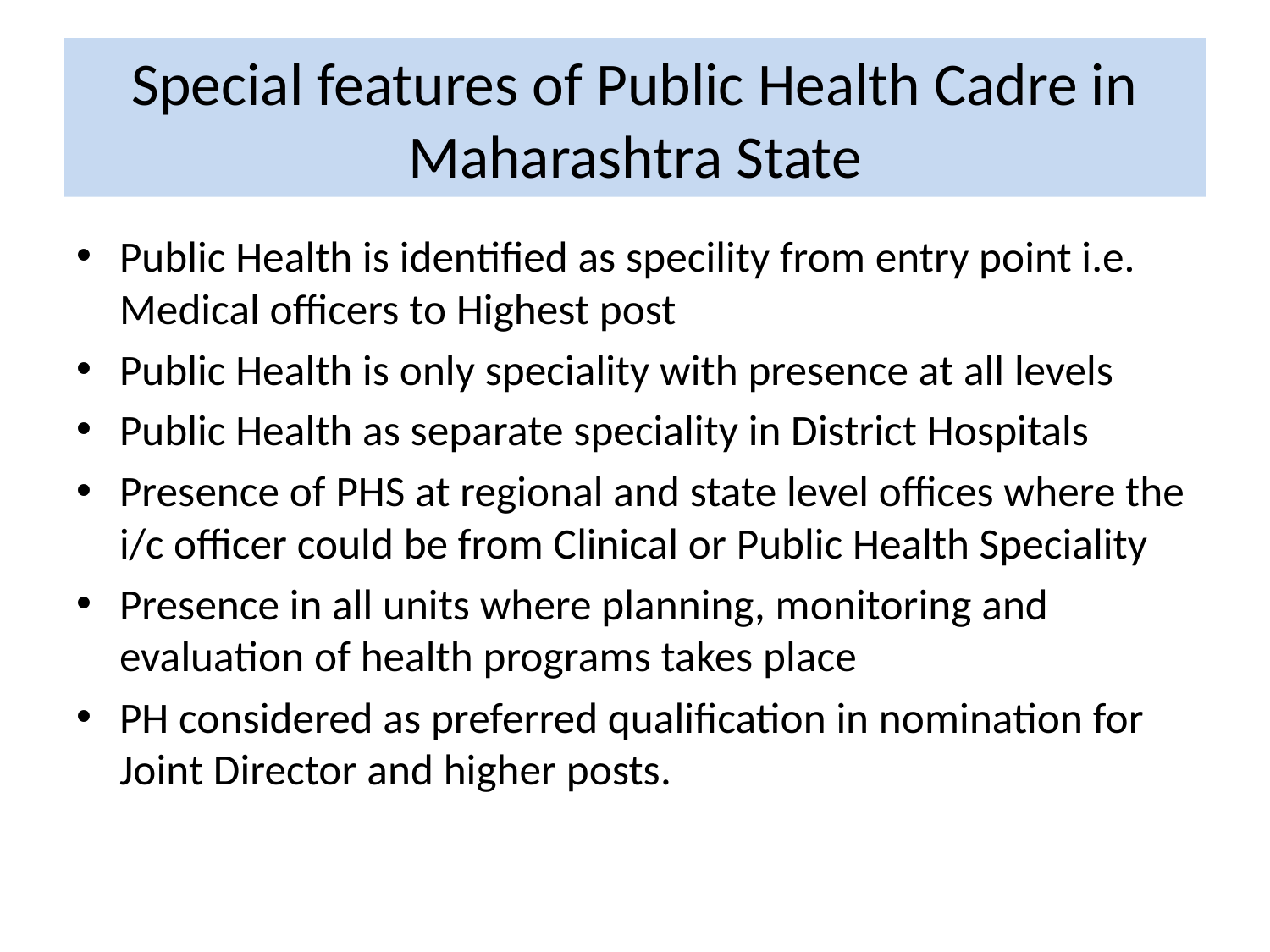

# Special features of Public Health Cadre in Maharashtra State
Public Health is identified as specility from entry point i.e. Medical officers to Highest post
Public Health is only speciality with presence at all levels
Public Health as separate speciality in District Hospitals
Presence of PHS at regional and state level offices where the i/c officer could be from Clinical or Public Health Speciality
Presence in all units where planning, monitoring and evaluation of health programs takes place
PH considered as preferred qualification in nomination for Joint Director and higher posts.